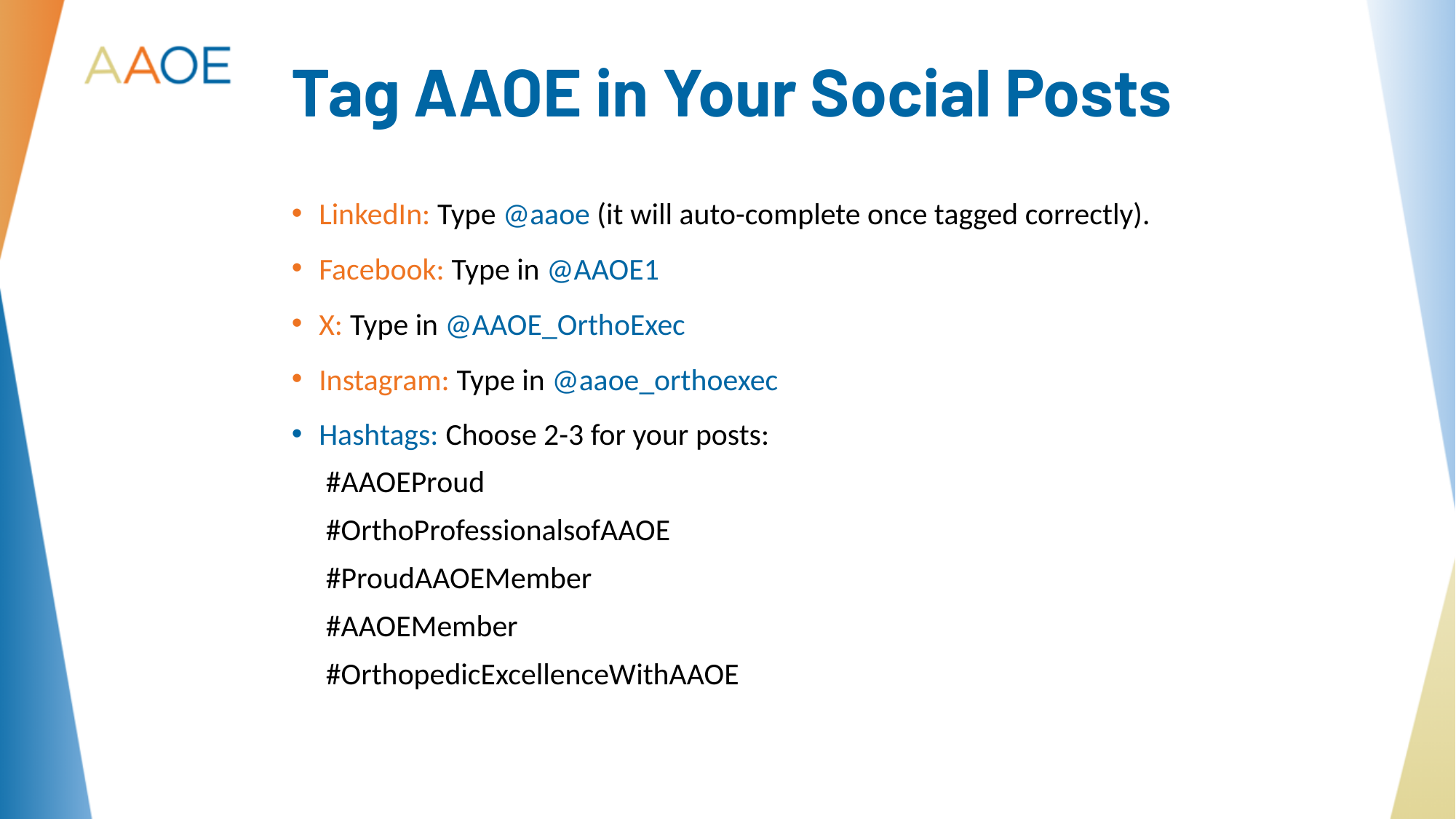

# Tag AAOE in Your Social Posts
LinkedIn: Type @aaoe (it will auto-complete once tagged correctly).
Facebook: Type in @AAOE1
X: Type in @AAOE_OrthoExec
Instagram: Type in @aaoe_orthoexec
Hashtags: Choose 2-3 for your posts:
#AAOEProud
#OrthoProfessionalsofAAOE
#ProudAAOEMember
#AAOEMember
#OrthopedicExcellenceWithAAOE